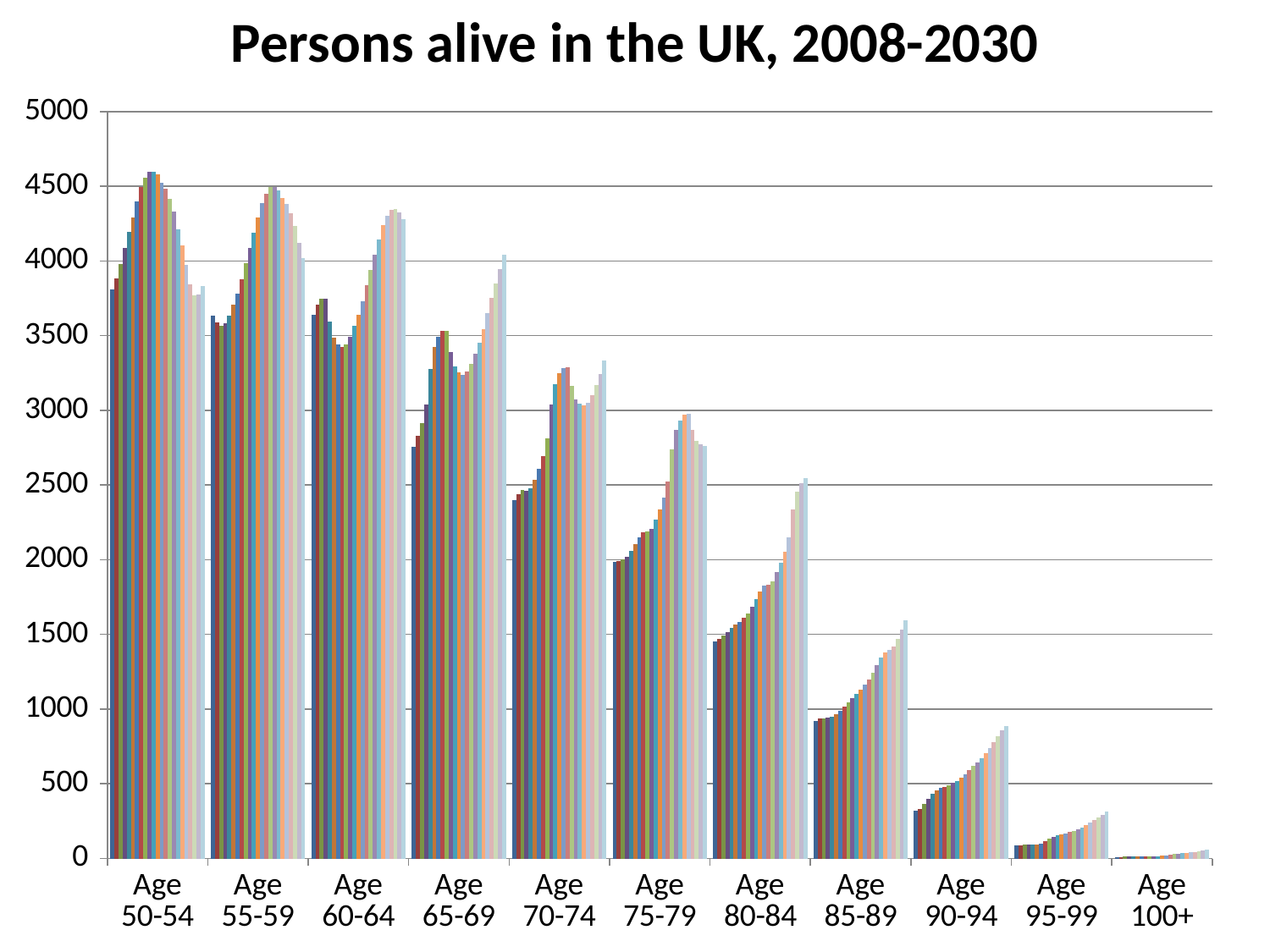

Persons alive in the UK, 2008-2030

### Chart

| Category | 2008  ———— | 2009  ———— | 2010  ———— | 2011  ———— | 2012  ———— | 2013  ———— | 2014  ———— | 2015  ———— | 2016  ———— | 2017  ———— | 2018  ———— | 2019  ———— | 2020  ———— | 2021  ———— | 2022  ———— | 2023  ———— | 2024  ———— | 2025  ———— | 2026  ———— | 2027  ———— | 2028  ———— | 2029  ———— | 2030  ———— |
|---|---|---|---|---|---|---|---|---|---|---|---|---|---|---|---|---|---|---|---|---|---|---|---|
| Age 50-54 | 3807.173 | 3882.1319999999996 | 3977.311000000008 | 4087.5739999999996 | 4192.436000000001 | 4292.868 | 4396.838000000001 | 4495.262000000002 | 4556.2779999999975 | 4599.332 | 4599.034000000001 | 4577.3 | 4523.262000000002 | 4482.190000000001 | 4415.9130000000005 | 4329.423000000001 | 4213.869000000002 | 4105.366000000005 | 3971.4299999999994 | 3843.6099999999997 | 3770.402 | 3773.6229999999987 | 3834.821 |
| Age 55-59 | 3634.431000000007 | 3588.358 | 3565.479000000001 | 3583.351000000007 | 3633.5490000000004 | 3707.3129999999996 | 3782.416 | 3876.438 | 3985.471000000007 | 4089.3729999999996 | 4189.084 | 4292.292 | 4390.085 | 4451.151000000004 | 4494.542 | 4495.322000000014 | 4475.054 | 4423.005 | 4383.697 | 4319.612000000013 | 4235.4739999999965 | 4122.652000000013 | 4016.7059999999997 |
| Age 60-64 | 3641.683 | 3710.2239999999997 | 3745.6079999999997 | 3746.196 | 3591.414 | 3484.872000000001 | 3443.712 | 3423.3940000000002 | 3442.1730000000002 | 3492.156 | 3565.094 | 3639.4129999999996 | 3732.131000000001 | 3839.613000000001 | 3942.2380000000003 | 4040.9249999999997 | 4142.929999999999 | 4239.551 | 4300.402 | 4343.9710000000005 | 4345.951 | 4327.456 | 4277.92 |
| Age 65-69 | 2757.385 | 2830.536 | 2916.6879999999987 | 3038.03 | 3278.307 | 3422.8819999999996 | 3492.772 | 3529.787999999993 | 3533.4330000000064 | 3390.603 | 3292.987 | 3256.908 | 3239.9980000000005 | 3260.034 | 3309.751 | 3381.492 | 3454.553 | 3545.2039999999997 | 3650.1989999999987 | 3750.6620000000003 | 3847.5 | 3947.411000000007 | 4042.024 |
| Age 70-74 | 2399.098 | 2441.6200000000003 | 2468.6889999999926 | 2462.795 | 2477.813000000007 | 2536.3289999999997 | 2610.0699999999997 | 2694.1889999999917 | 2810.1850000000004 | 3038.3869999999997 | 3177.536 | 3246.586 | 3284.6089999999926 | 3291.048 | 3162.350000000002 | 3075.244999999993 | 3044.969 | 3031.9330000000064 | 3053.2340000000004 | 3102.304 | 3172.199 | 3243.322 | 3330.891000000007 |
| Age 75-79 | 1985.398 | 1988.636 | 2001.6129999999998 | 2022.0299999999997 | 2056.045 | 2102.1279999999997 | 2151.518 | 2184.878 | 2187.0159999999996 | 2207.194 | 2266.2089999999926 | 2338.099 | 2418.4629999999997 | 2526.279 | 2737.5960000000005 | 2868.1279999999997 | 2934.1960000000004 | 2971.4399999999996 | 2979.4579999999996 | 2868.0559999999996 | 2793.8469999999998 | 2770.446 | 2761.9799999999996 |
| Age 80-84 | 1454.959 | 1468.6939999999965 | 1491.987 | 1517.6909999999998 | 1541.5709999999997 | 1565.7530000000002 | 1584.0390000000002 | 1609.889 | 1642.0210000000002 | 1684.411 | 1735.259 | 1787.1339999999998 | 1824.3729999999998 | 1833.47 | 1857.523 | 1914.7519999999997 | 1982.0919999999999 | 2055.585 | 2150.773 | 2337.4110000000073 | 2454.1139999999996 | 2513.862 | 2547.843 |
| Age 85-89 | 917.9539999999994 | 936.8059999999995 | 939.3609999999981 | 941.197 | 951.3549999999983 | 965.232 | 986.6890000000005 | 1014.2180000000005 | 1044.441 | 1073.726 | 1103.331 | 1129.6789999999999 | 1162.6399999999999 | 1200.591 | 1245.404 | 1295.201 | 1344.1879999999999 | 1380.9440000000002 | 1394.402 | 1419.488 | 1470.8829999999998 | 1529.44 | 1591.7240000000002 |
| Age 90-94 | 320.887 | 331.4559999999992 | 363.249 | 400.634 | 430.91199999999867 | 454.341 | 471.351 | 481.33499999999964 | 491.6620000000003 | 505.34799999999996 | 520.26 | 540.1790000000005 | 564.489 | 591.3979999999995 | 618.135 | 645.251 | 671.381 | 702.768 | 737.734 | 776.429 | 817.193 | 856.0609999999995 | 886.146 |
| Age 95-99 | 86.01299999999999 | 88.89 | 91.506 | 92.726 | 92.44900000000003 | 92.929 | 99.73500000000001 | 114.17599999999995 | 130.3020000000004 | 143.023 | 153.05 | 161.80200000000042 | 169.29 | 177.467 | 186.624 | 196.121 | 208.346 | 223.12900000000002 | 239.738 | 256.623 | 273.947 | 291.54 | 312.4069999999988 |
| Age 100+ | 10.529 | 11.128 | 11.766 | 12.373000000000006 | 13.004 | 13.678 | 14.370000000000006 | 14.979000000000006 | 15.399000000000004 | 15.659000000000002 | 16.22 | 18.209 | 21.893 | 25.902999999999945 | 29.067 | 31.728 | 34.531000000000006 | 37.552 | 40.958 | 44.542 | 48.253 | 53.015 | 58.82 |